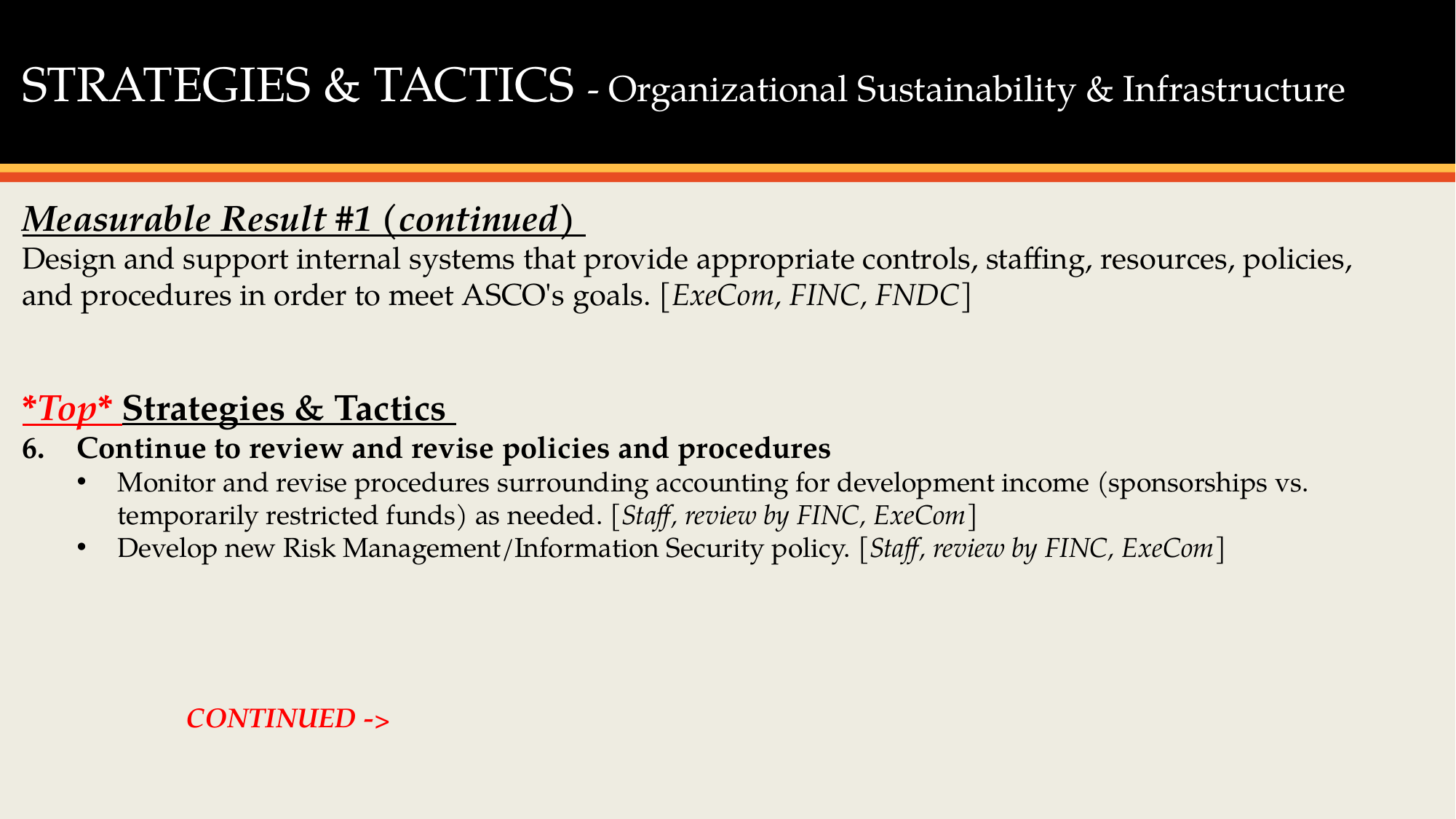

STRATEGIES & TACTICS - Organizational Sustainability & Infrastructure
Measurable Result #1 (continued)
Design and support internal systems that provide appropriate controls, staffing, resources, policies, and procedures in order to meet ASCO's goals. [ExeCom, FINC, FNDC]

*Top* Strategies & Tactics
Continue to review and revise policies and procedures
Monitor and revise procedures surrounding accounting for development income (sponsorships vs. temporarily restricted funds) as needed. [Staff, review by FINC, ExeCom]
Develop new Risk Management/Information Security policy. [Staff, review by FINC, ExeCom]

																																		CONTINUED ->
#